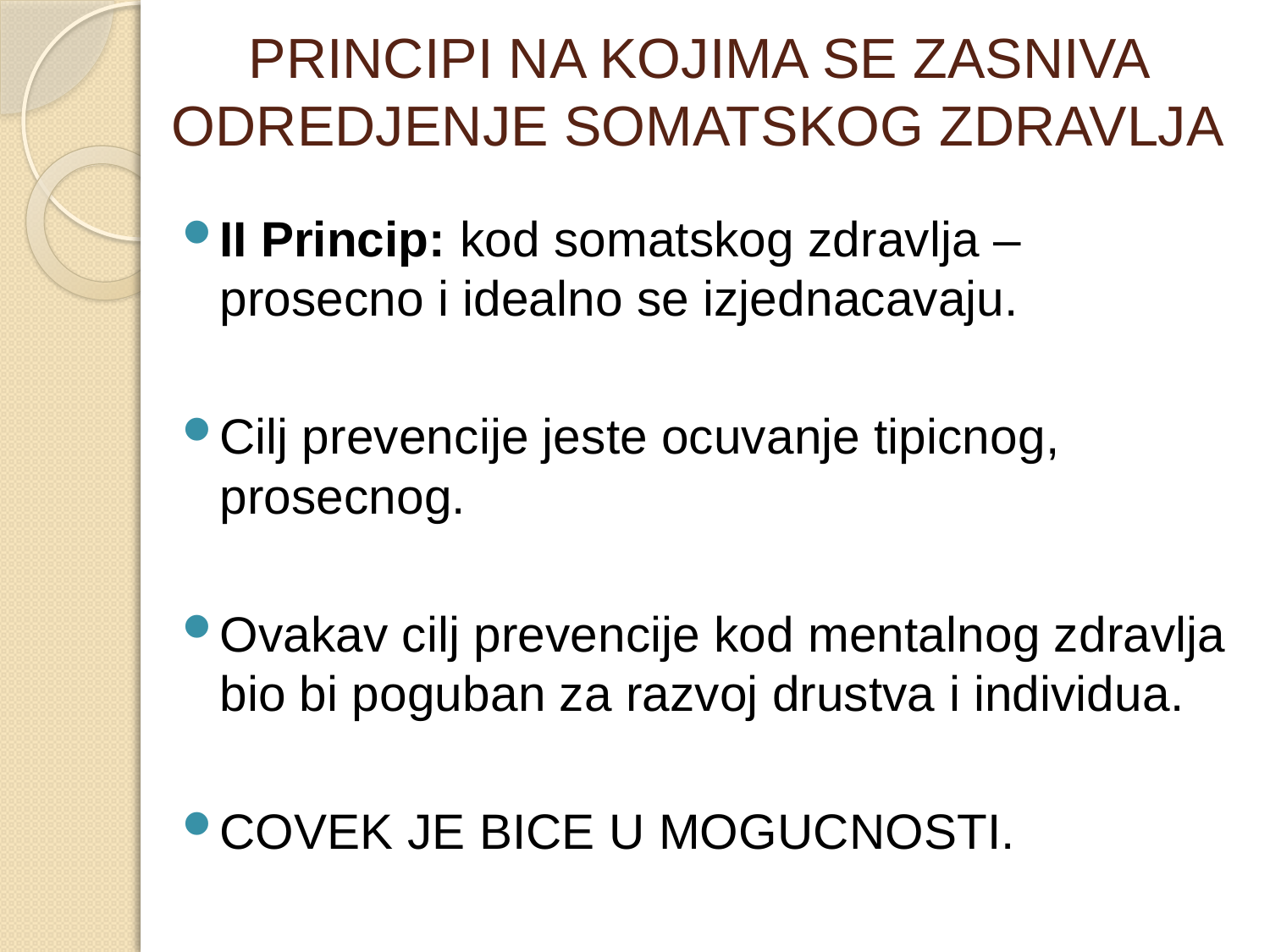

# PRINCIPI NA KOJIMA SE ZASNIVA ODREDJENJE SOMATSKOG ZDRAVLJA
II Princip: kod somatskog zdravlja – prosecno i idealno se izjednacavaju.

Cilj prevencije jeste ocuvanje tipicnog, prosecnog.

Ovakav cilj prevencije kod mentalnog zdravlja bio bi poguban za razvoj drustva i individua.

COVEK JE BICE U MOGUCNOSTI.